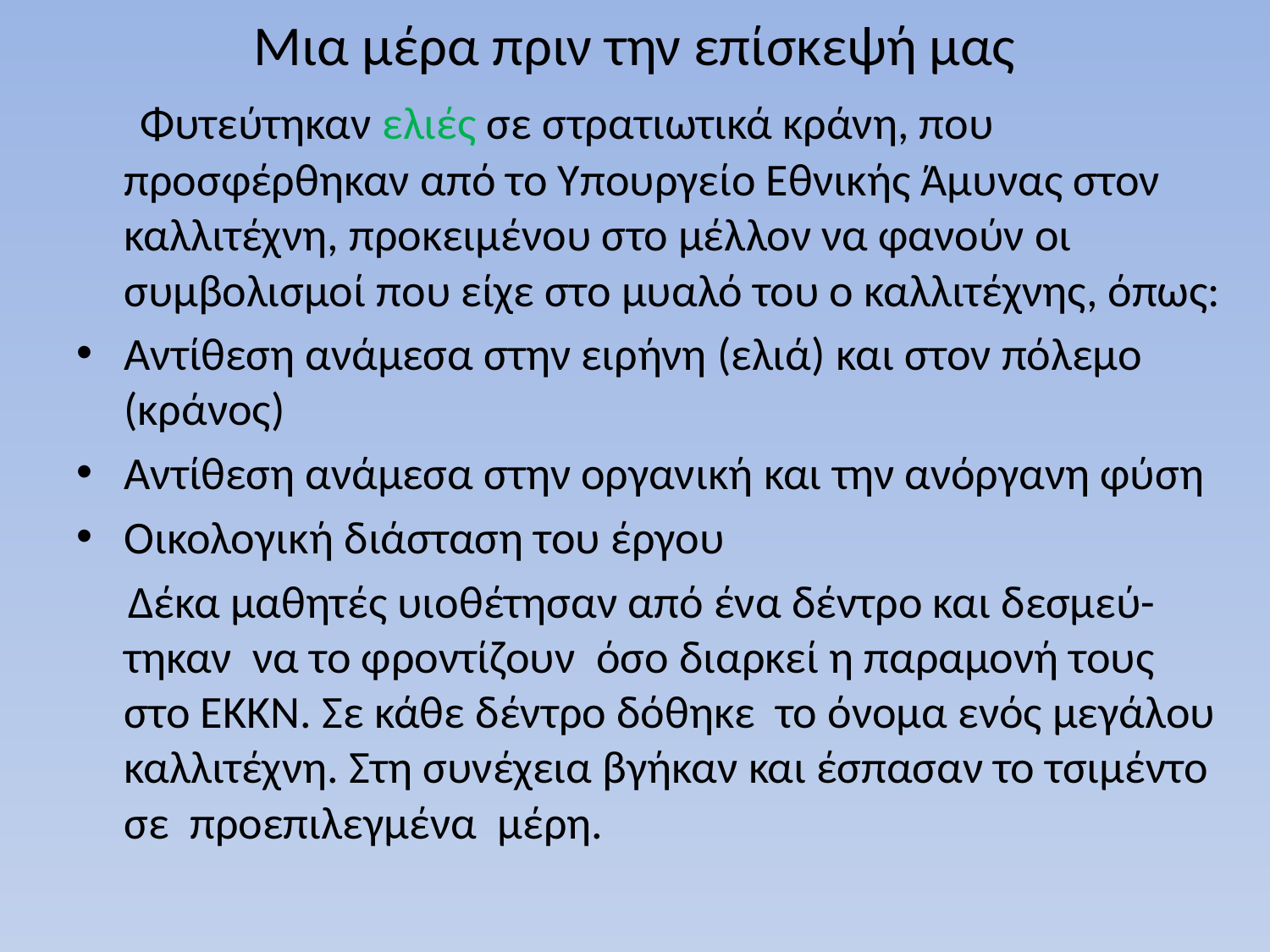

# Μια μέρα πριν την επίσκεψή μας
     Φυτεύτηκαν ελιές σε στρατιωτικά κράνη, που προσφέρθηκαν από το Υπουργείο Εθνικής Άμυνας στον καλλιτέχνη, προκειμένου στο μέλλον να φανούν οι συμβολισμοί που είχε στο μυαλό του ο καλλιτέχνης, όπως:
Αντίθεση ανάμεσα στην ειρήνη (ελιά) και στον πόλεμο (κράνος)
Αντίθεση ανάμεσα στην οργανική και την ανόργανη φύση
Οικολογική διάσταση του έργου
     Δέκα μαθητές υιοθέτησαν από ένα δέντρο και δεσμεύ-τηκαν  να το φροντίζουν  όσο διαρκεί η παραμονή τους  στο ΕΚΚΝ. Σε κάθε δέντρο δόθηκε  το όνομα ενός μεγάλου καλλιτέχνη. Στη συνέχεια βγήκαν και έσπασαν το τσιμέντο σε  προεπιλεγμένα  μέρη.